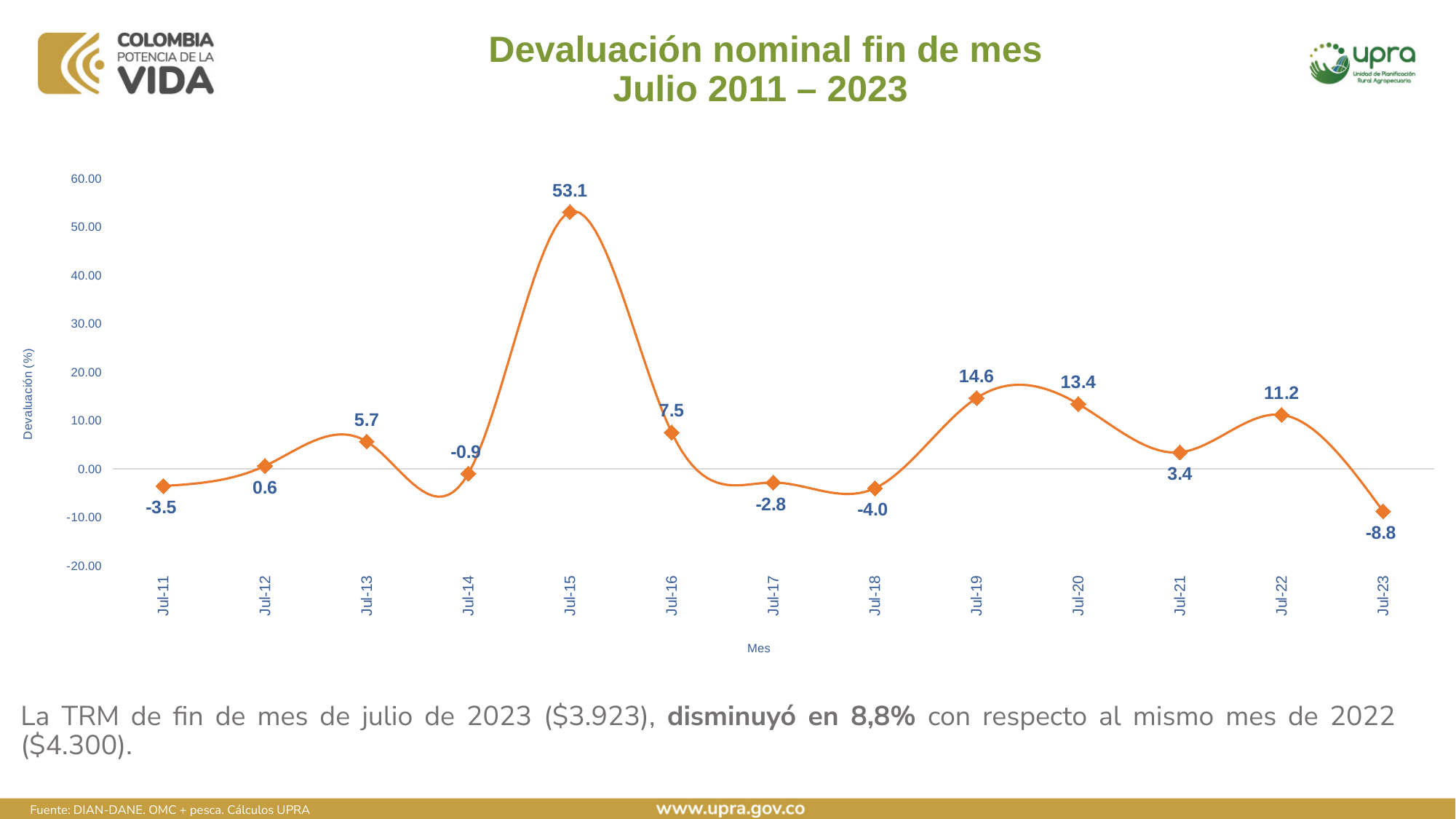

# Devaluación nominal fin de mes Julio 2011 – 2023

### Chart

| Category | TRM  |
|---|---|
| 40755 | -3.52563232923994 |
| 41121 | 0.6299850378552918 |
| 41486 | 5.662876882315587 |
| 41851 | -0.9469246110468248 |
| 42216 | 53.06526812751335 |
| 42582 | 7.526412750694391 |
| 42947 | -2.807495741056229 |
| 43312 | -3.9900107838128918 |
| 43677 | 14.644332549761472 |
| 44043 | 13.426149203027109 |
| 44408 | 3.4333558854282415 |
| 44773 | 11.179767728057683 |
| 45138 | -8.762411924749443 |
La TRM de fin de mes de julio de 2023 ($3.923), disminuyó en 8,8% con respecto al mismo mes de 2022 ($4.300).
Fuente: DIAN-DANE. OMC + pesca. Cálculos UPRA